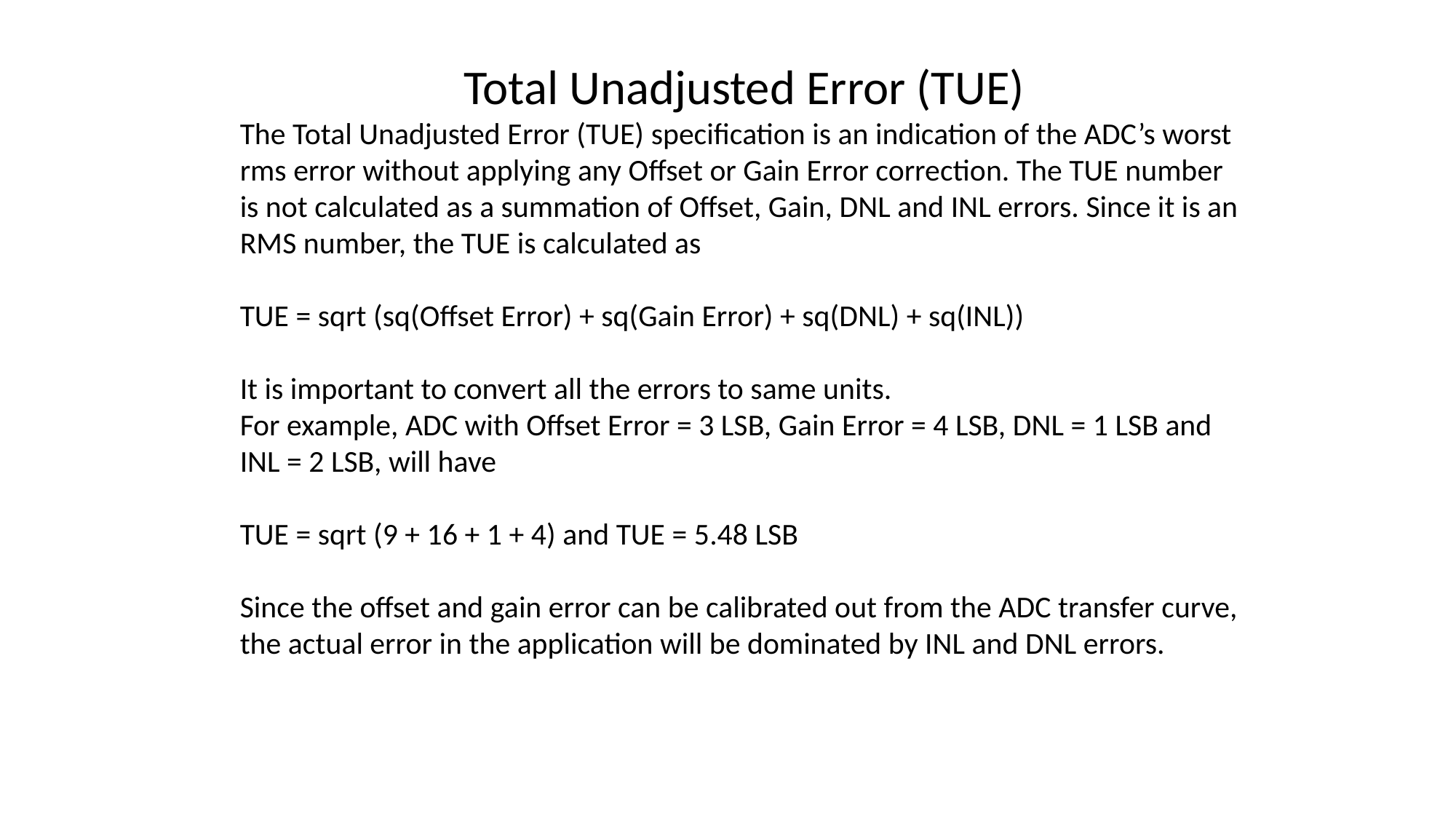

Total Unadjusted Error (TUE)
The Total Unadjusted Error (TUE) specification is an indication of the ADC’s worst rms error without applying any Offset or Gain Error correction. The TUE number is not calculated as a summation of Offset, Gain, DNL and INL errors. Since it is an RMS number, the TUE is calculated as

TUE = sqrt (sq(Offset Error) + sq(Gain Error) + sq(DNL) + sq(INL))

It is important to convert all the errors to same units.
For example, ADC with Offset Error = 3 LSB, Gain Error = 4 LSB, DNL = 1 LSB and INL = 2 LSB, will have

TUE = sqrt (9 + 16 + 1 + 4) and TUE = 5.48 LSB

Since the offset and gain error can be calibrated out from the ADC transfer curve, the actual error in the application will be dominated by INL and DNL errors.